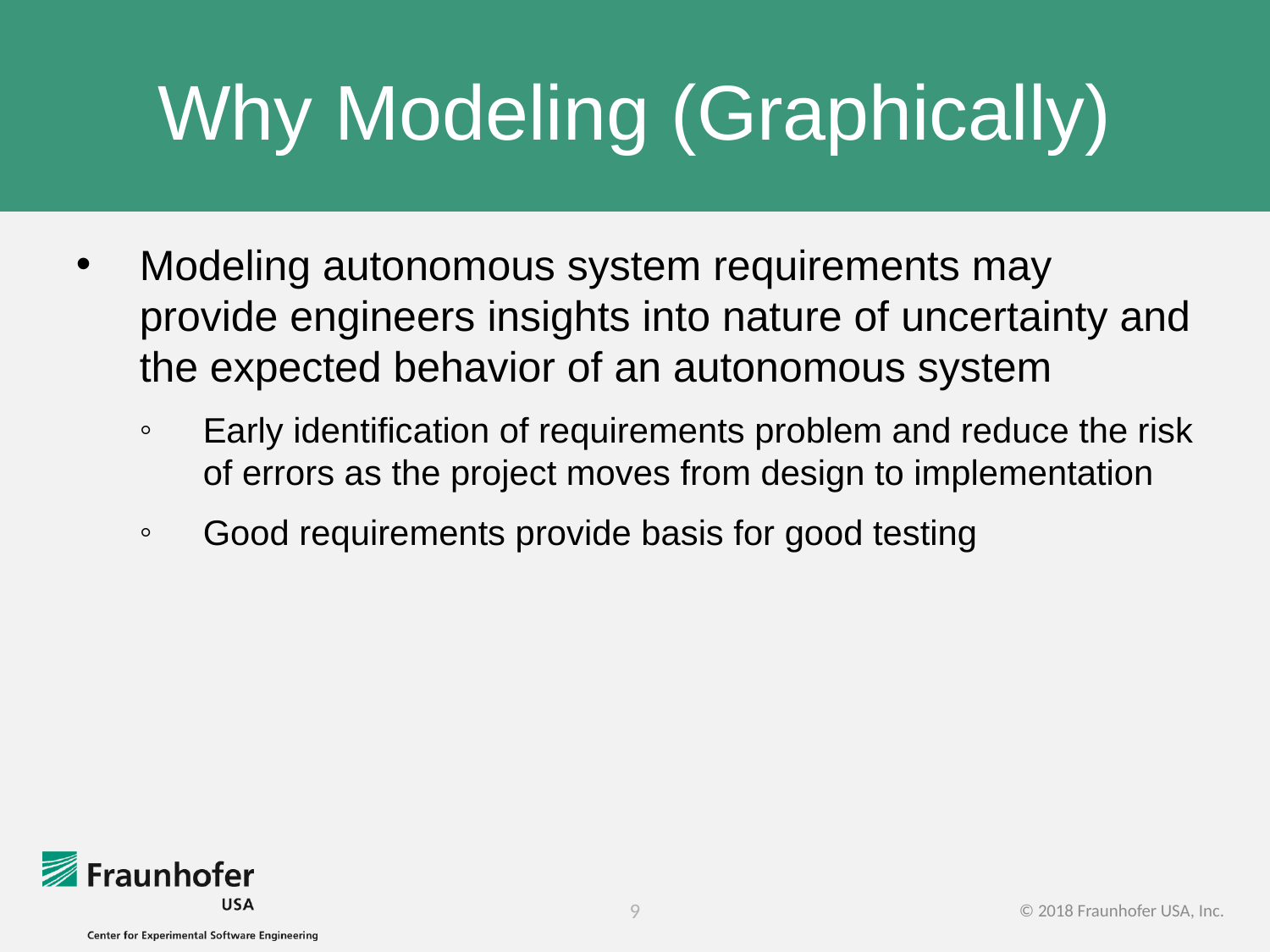

# Why Modeling (Graphically)
Modeling autonomous system requirements may provide engineers insights into nature of uncertainty and the expected behavior of an autonomous system
Early identification of requirements problem and reduce the risk of errors as the project moves from design to implementation
Good requirements provide basis for good testing
9